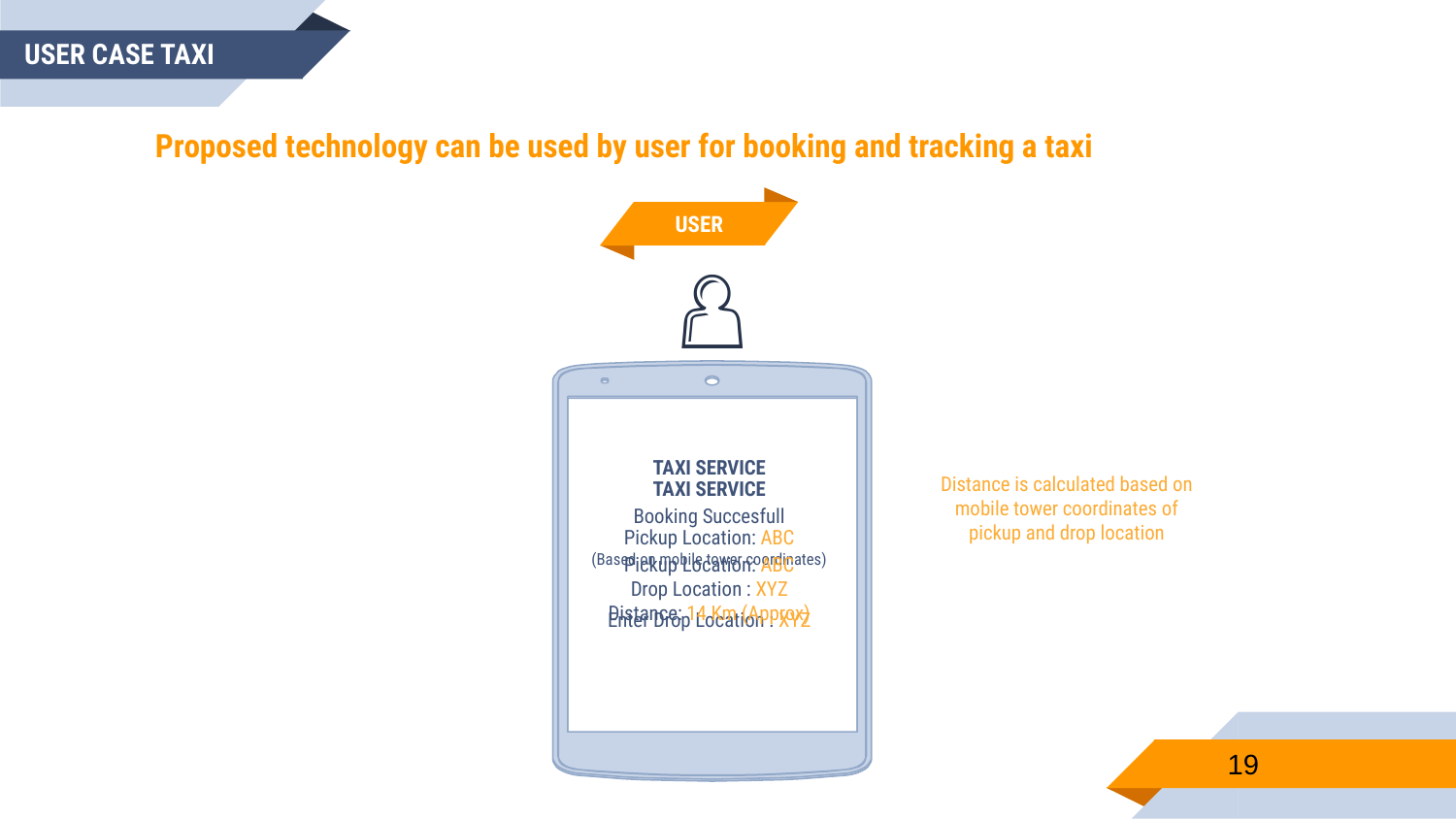

USER CASE TAXI
Proposed technology can be used by user for booking and tracking a taxi

USER

👤

TAXI SERVICE

Booking Succesfull

Pickup Location: ABC
Drop Location : XYZ
Distance: 14 Km (Approx)

TAXI SERVICE

Pickup Location: ABC
(Based on mobile tower coordinates)

Enter Drop Location : XYZ
Distance is calculated based on mobile tower coordinates of pickup and drop location
19